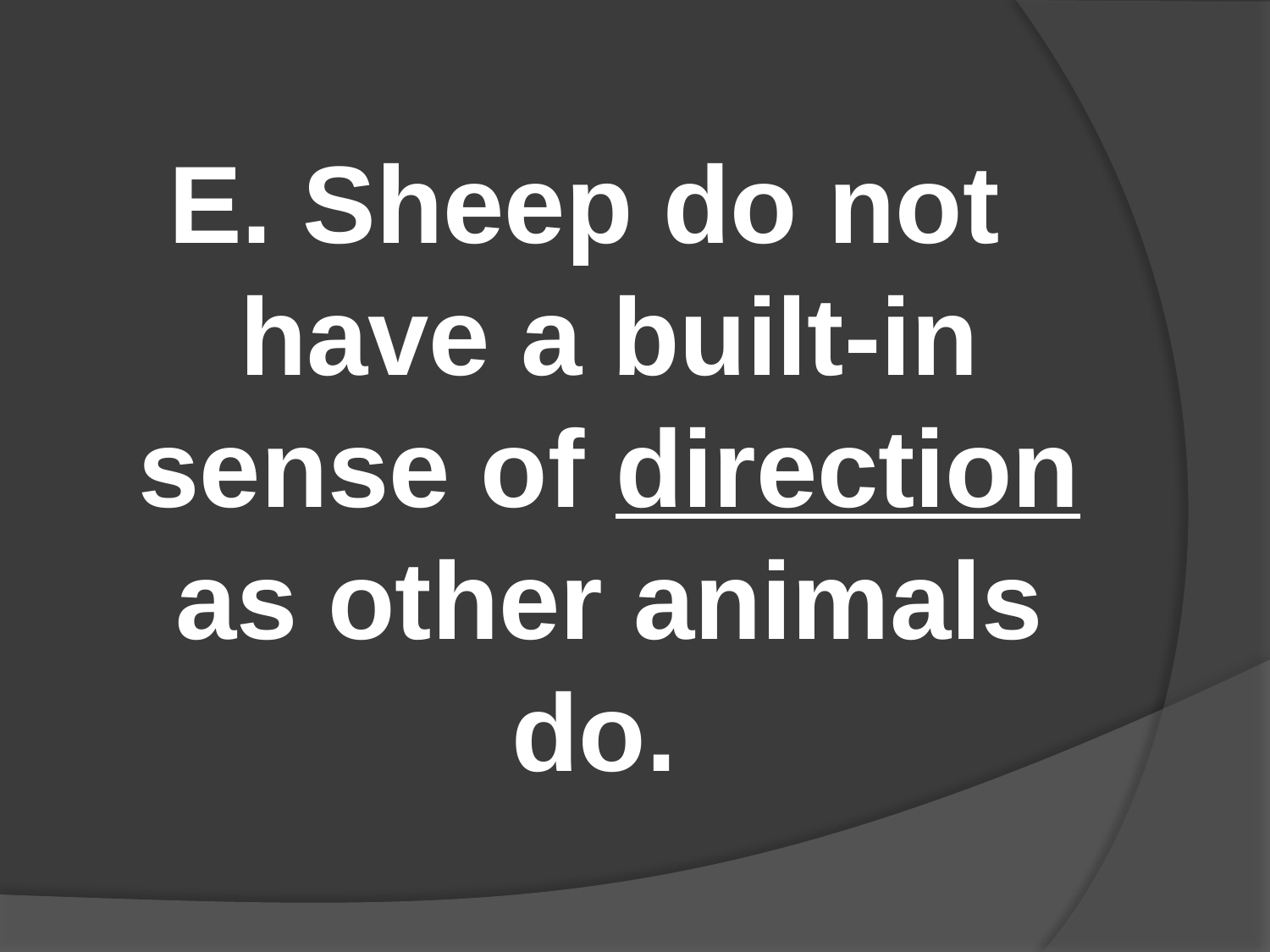

#
E. Sheep do not have a built-in sense of direction as other animals do.